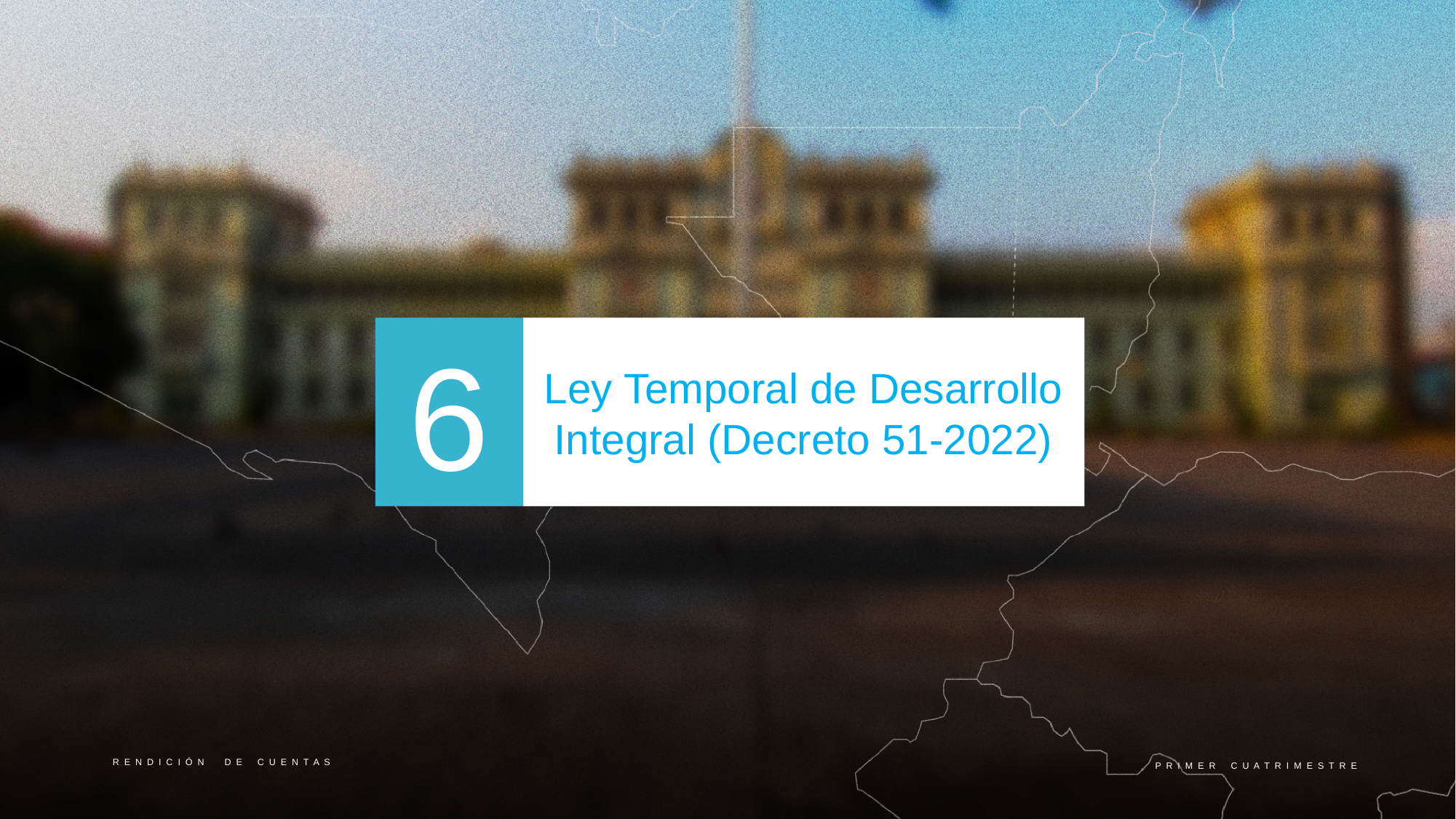

6
Ley Temporal de Desarrollo Integral (Decreto 51-2022)